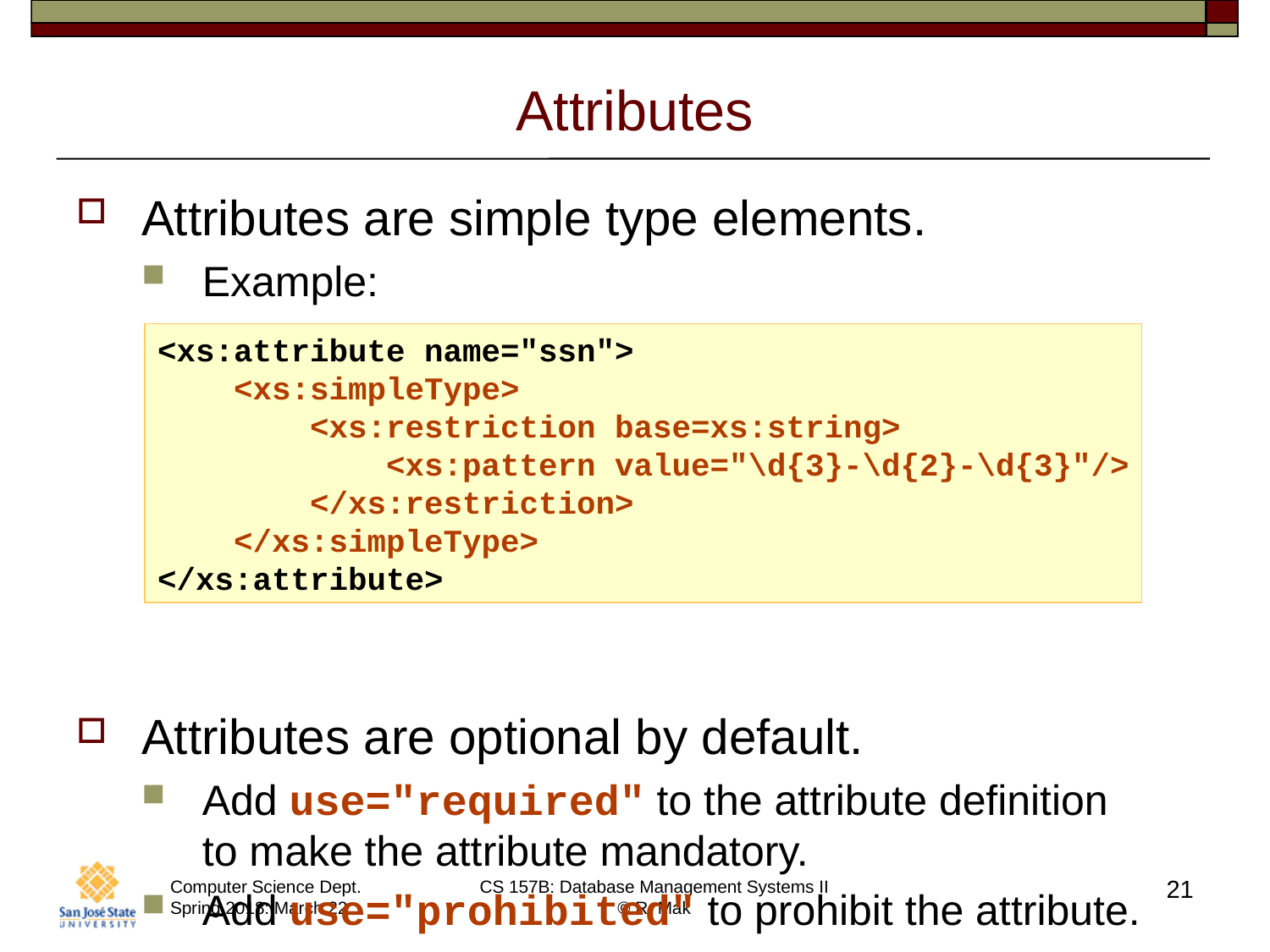

# Attributes
Attributes are simple type elements.
Example:

Attributes are optional by default.
Add use="required" to the attribute definition
to make the attribute mandatory.
Add use="prohibited" to prohibit the attribute.
<xs:attribute name="ssn">
    <xs:simpleType>
        <xs:restriction base=xs:string>
            <xs:pattern value="\d{3}-\d{2}-\d{3}"/>
        </xs:restriction>
    </xs:simpleType>
</xs:attribute>
21